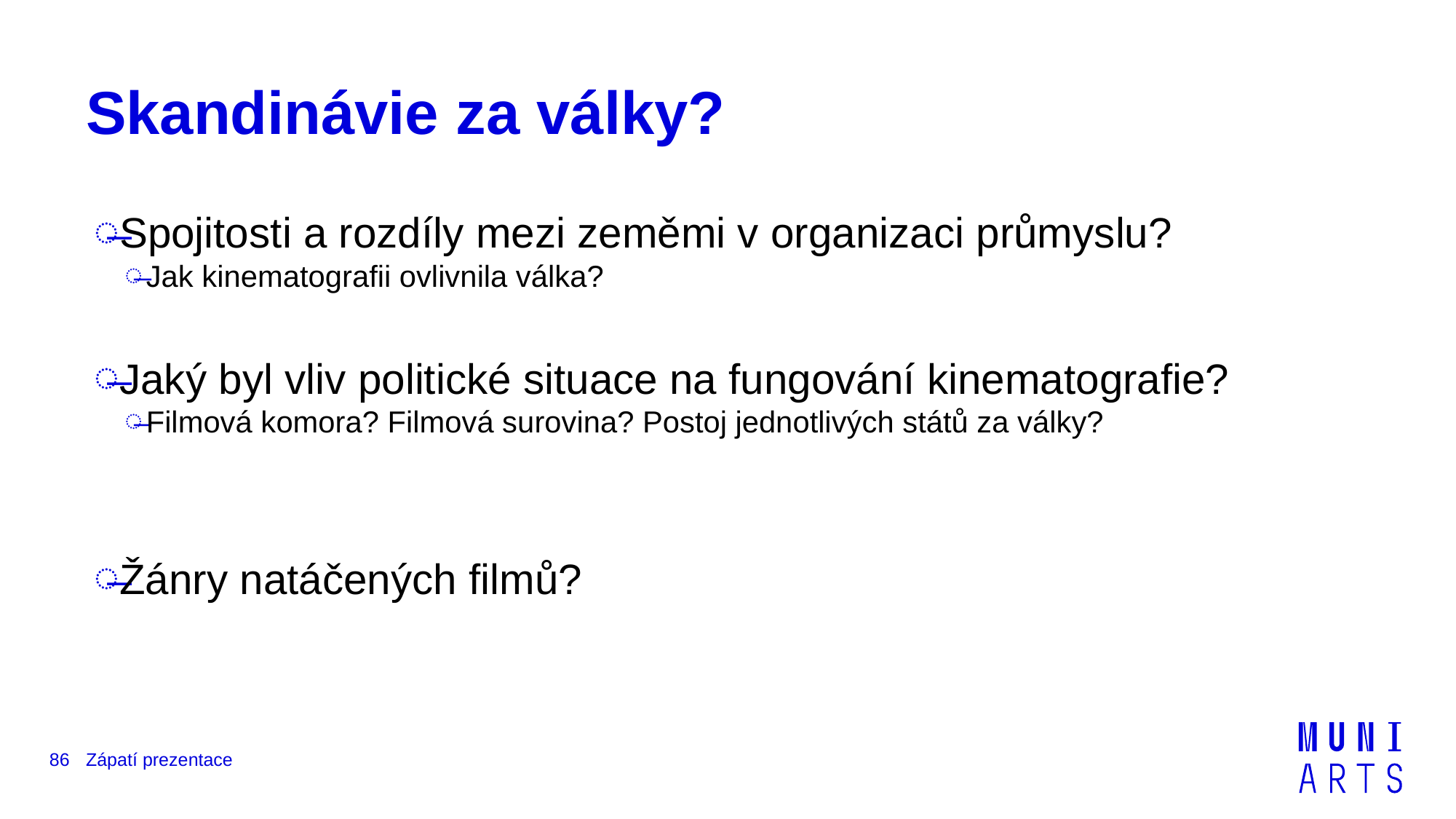

# Skandinávie za války?
Spojitosti a rozdíly mezi zeměmi v organizaci průmyslu?
Jak kinematografii ovlivnila válka?

Jaký byl vliv politické situace na fungování kinematografie?
Filmová komora? Filmová surovina? Postoj jednotlivých států za války?

Žánry natáčených filmů?

86
Zápatí prezentace